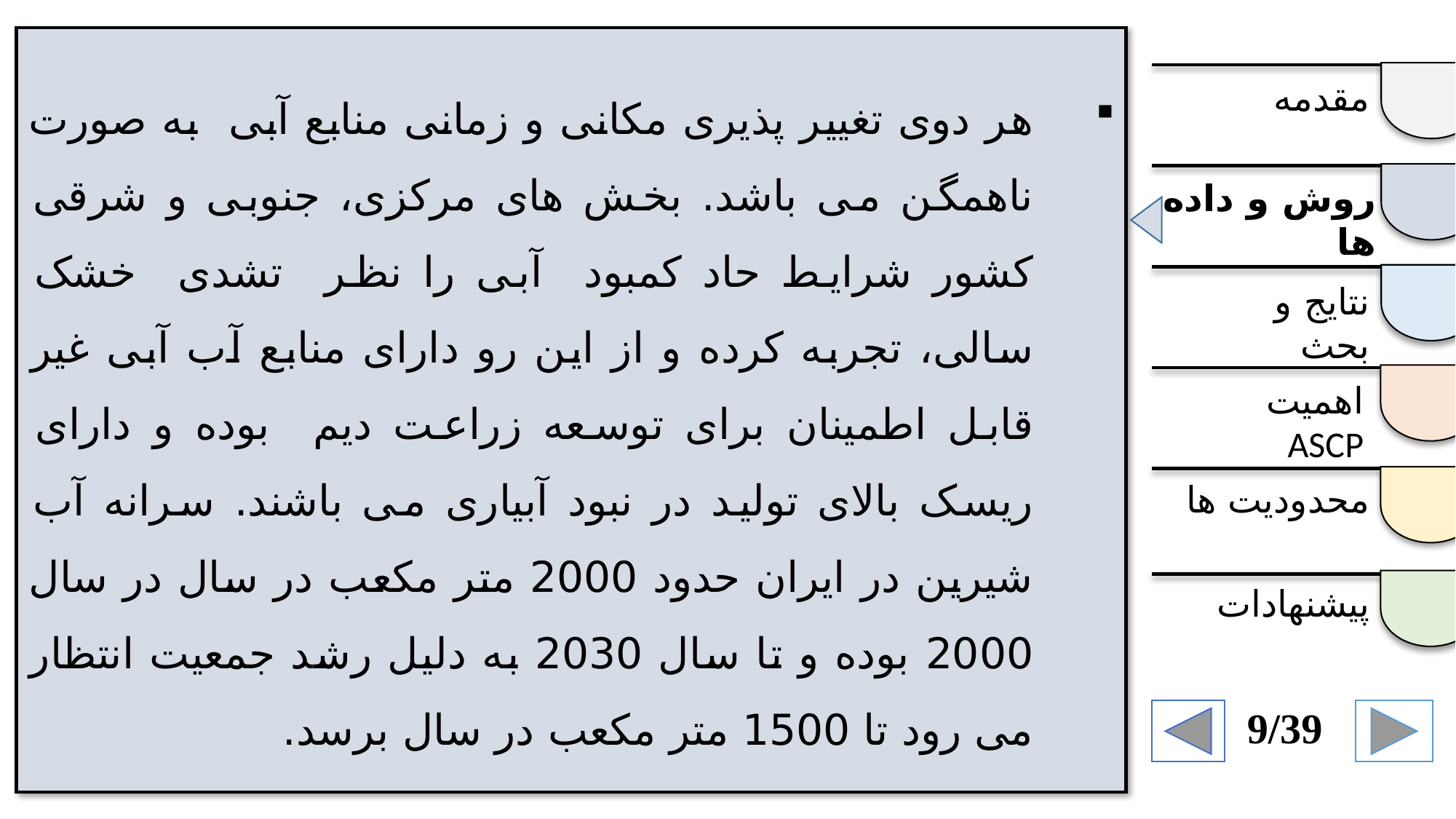

هر دوی تغییر پذیری مکانی و زمانی منابع آبی  به صورت ناهمگن می باشد. بخش های مرکزی، جنوبی و شرقی کشور شرایط حاد کمبود  آبی را نظر  تشدی  خشک سالی، تجربه کرده و از این رو دارای منابع آب آبی غیر قابل اطمینان برای توسعه زراعت دیم  بوده و دارای ریسک بالای تولید در نبود آبیاری می باشند. سرانه آب شیرین در ایران حدود 2000 متر مکعب در سال در سال 2000 بوده و تا سال 2030 به دلیل رشد جمعیت انتظار می رود تا 1500 متر مکعب در سال برسد.

مقدمه

روش و داده ها

نتایج و بحث

اهمیت ASCP

محدودیت ها

پیشنهادات
9/39